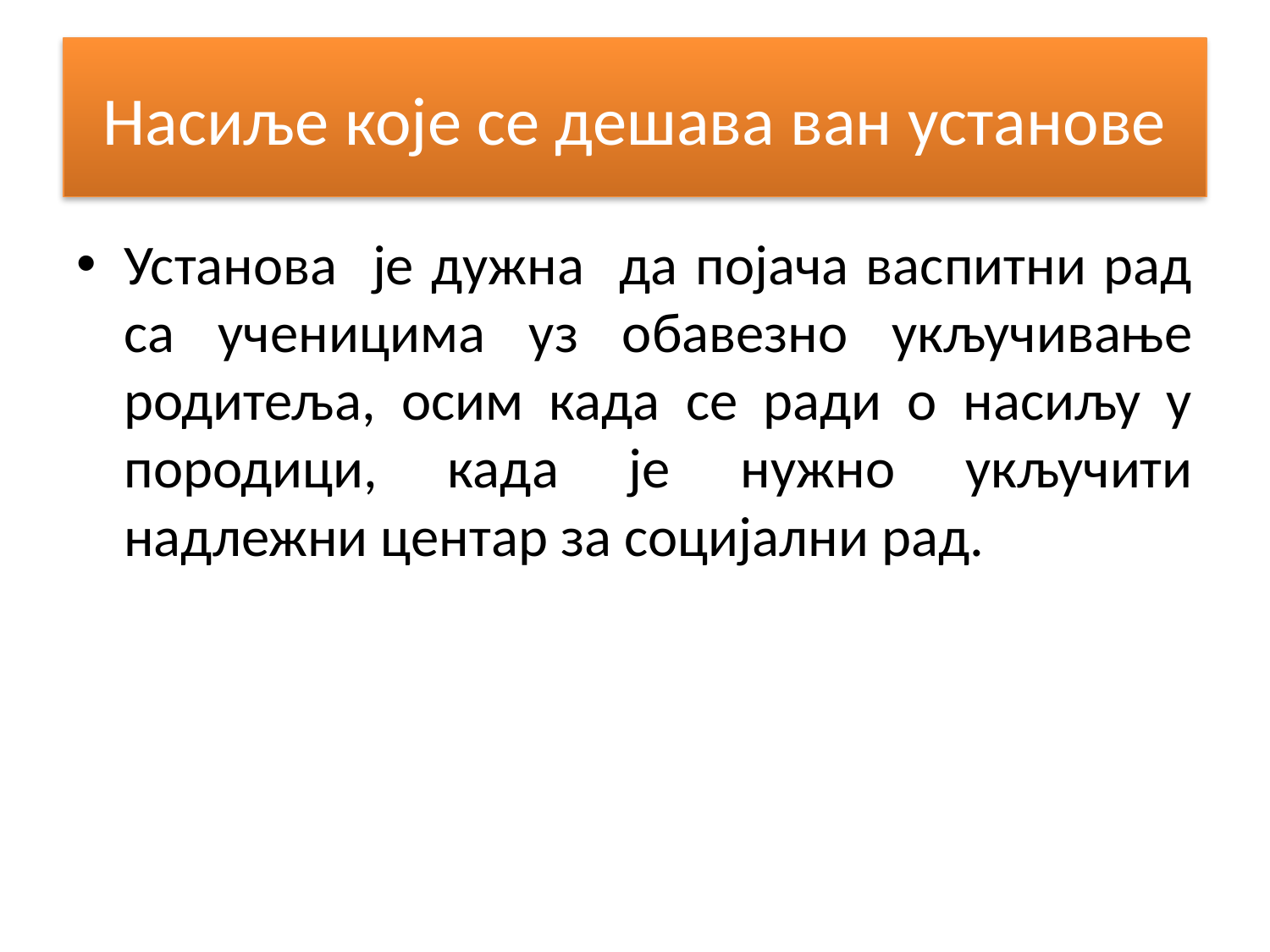

# Насиље које се дешава ван установе
Установа  је дужна  да појача васпитни рад са ученицима уз обавезно укључивање родитеља, осим када се ради о насиљу у породици, када је нужно укључити надлежни центар за социјални рад.